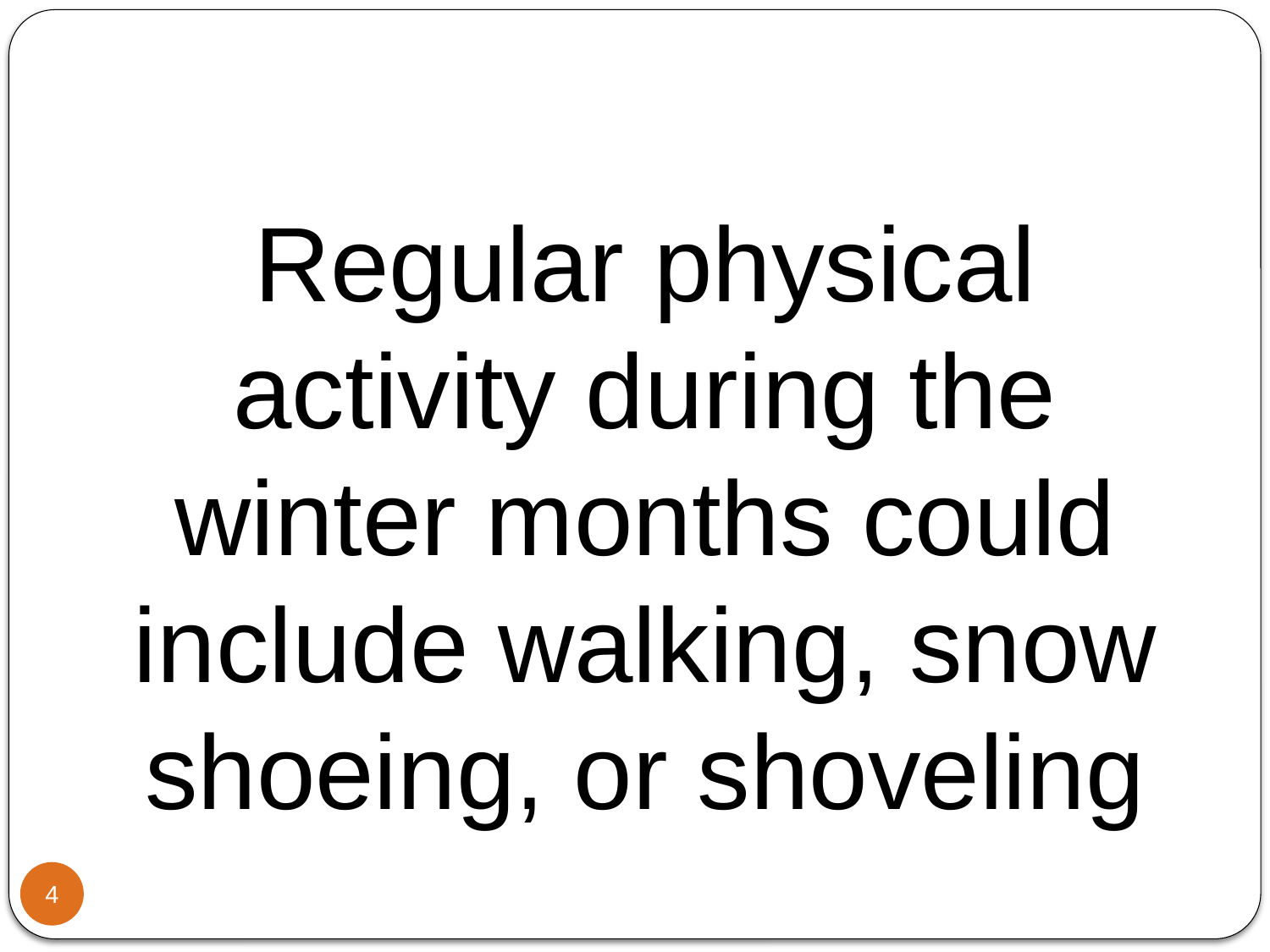

Regular physical activity during the winter months could include walking, snow shoeing, or shoveling
4